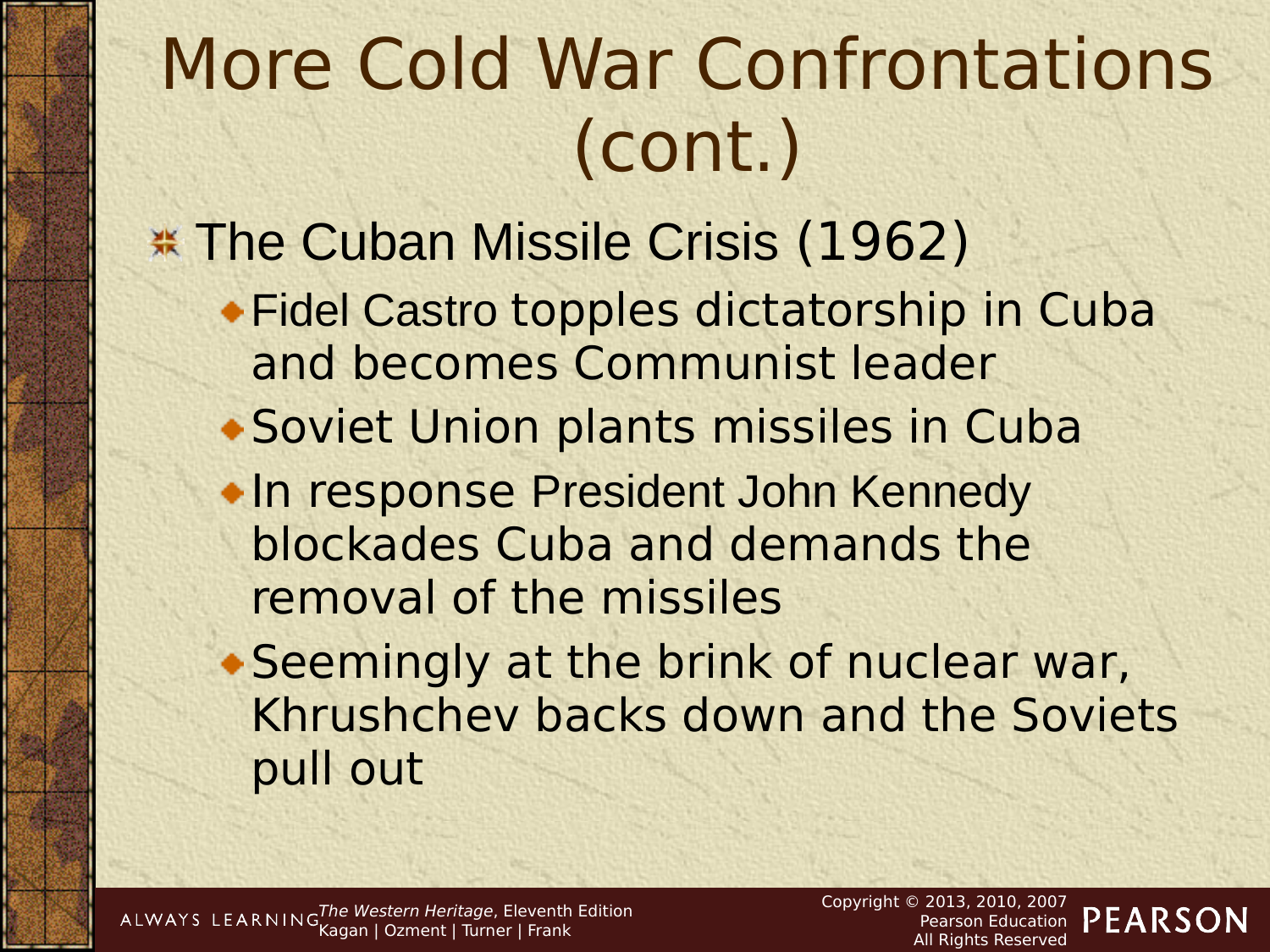

More Cold War Confrontations (cont.)
The Cuban Missile Crisis (1962)
Fidel Castro topples dictatorship in Cuba and becomes Communist leader
Soviet Union plants missiles in Cuba
In response President John Kennedy blockades Cuba and demands the removal of the missiles
Seemingly at the brink of nuclear war, Khrushchev backs down and the Soviets pull out